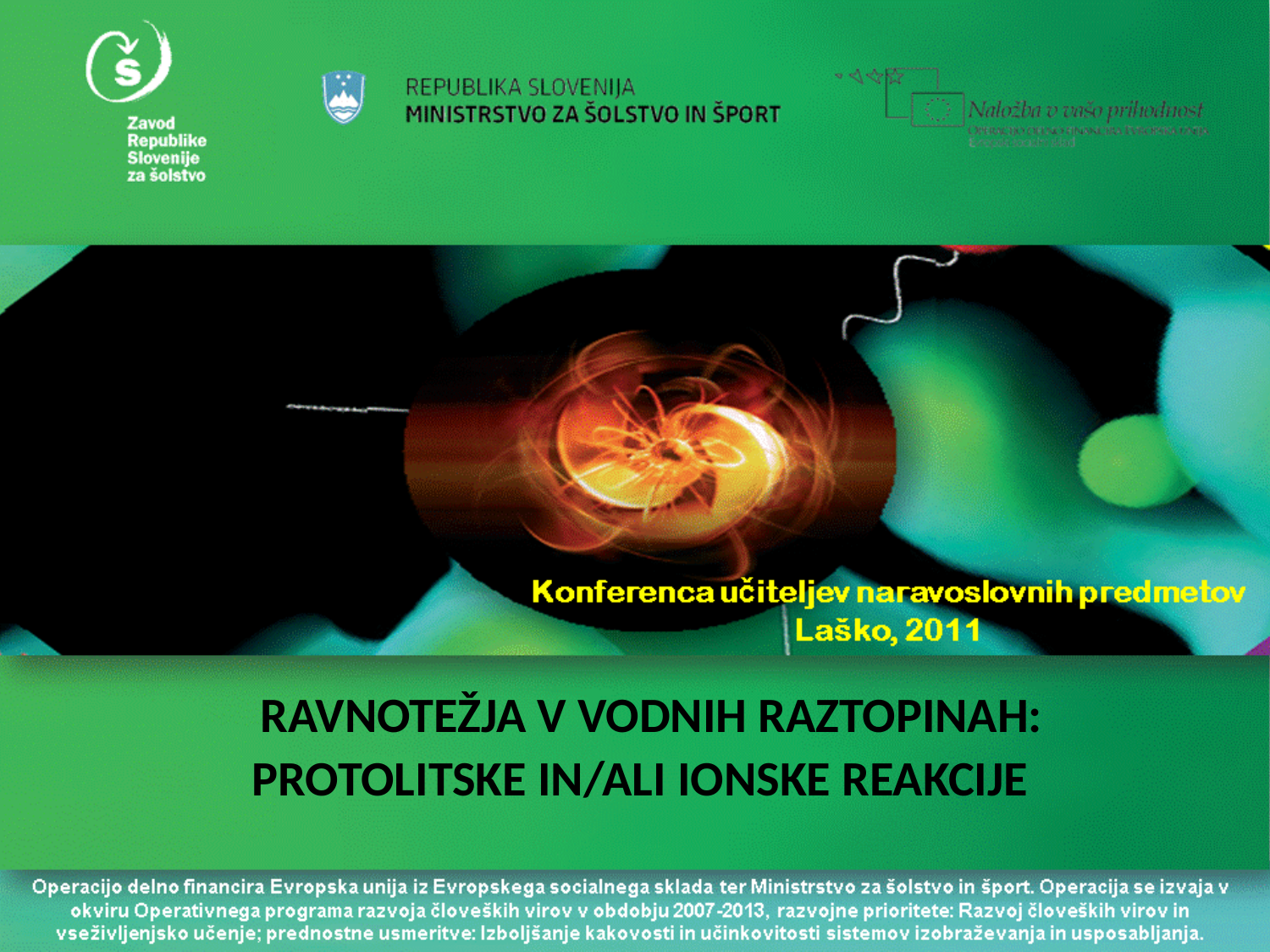

# Ravnotežja v vodnih raztopinah: protolitske in/ali ionske reakcije